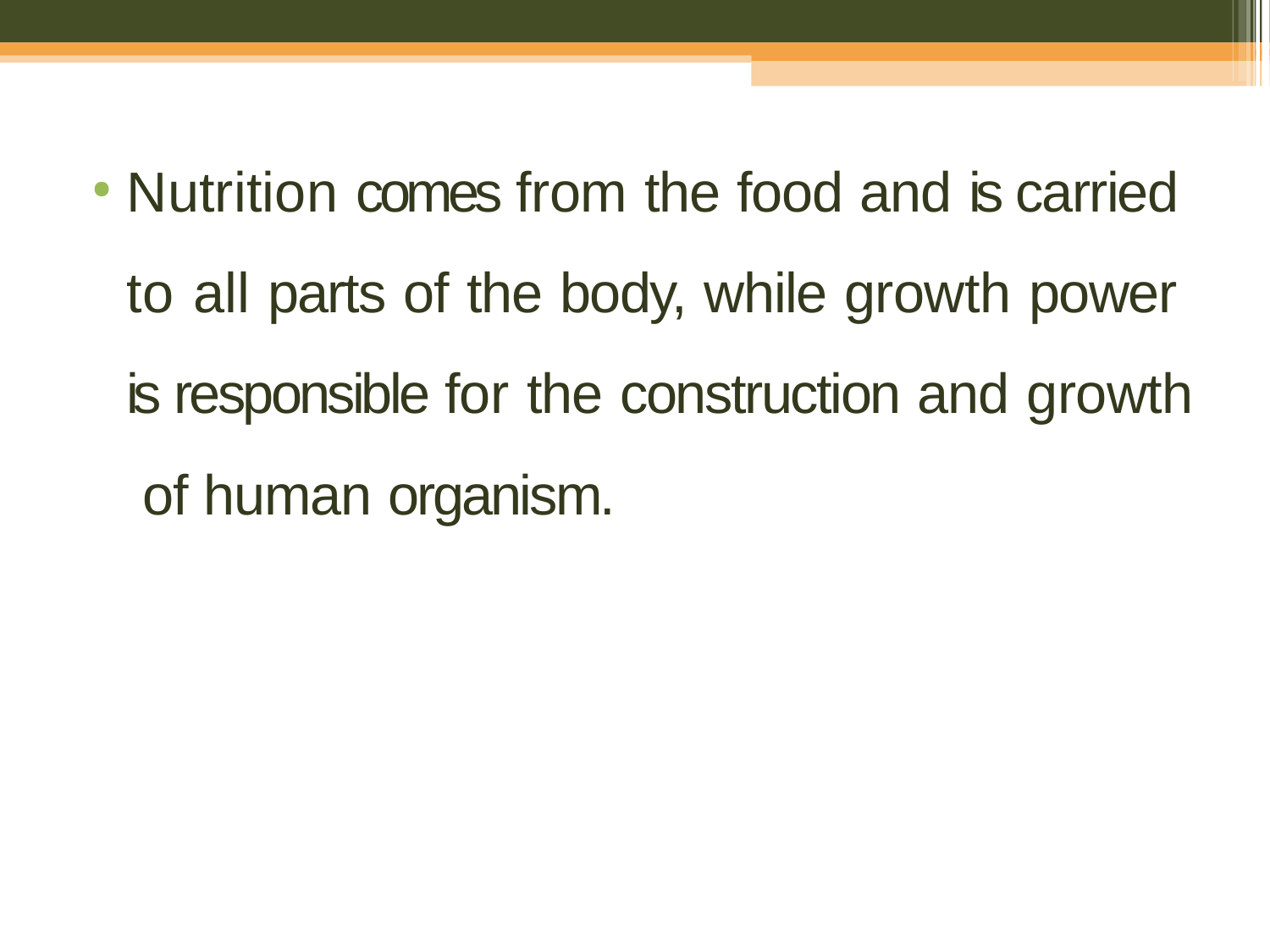

Nutrition comes from the food and is carried  to all parts of the body, while growth power  is responsible for the construction and growth  of human organism.